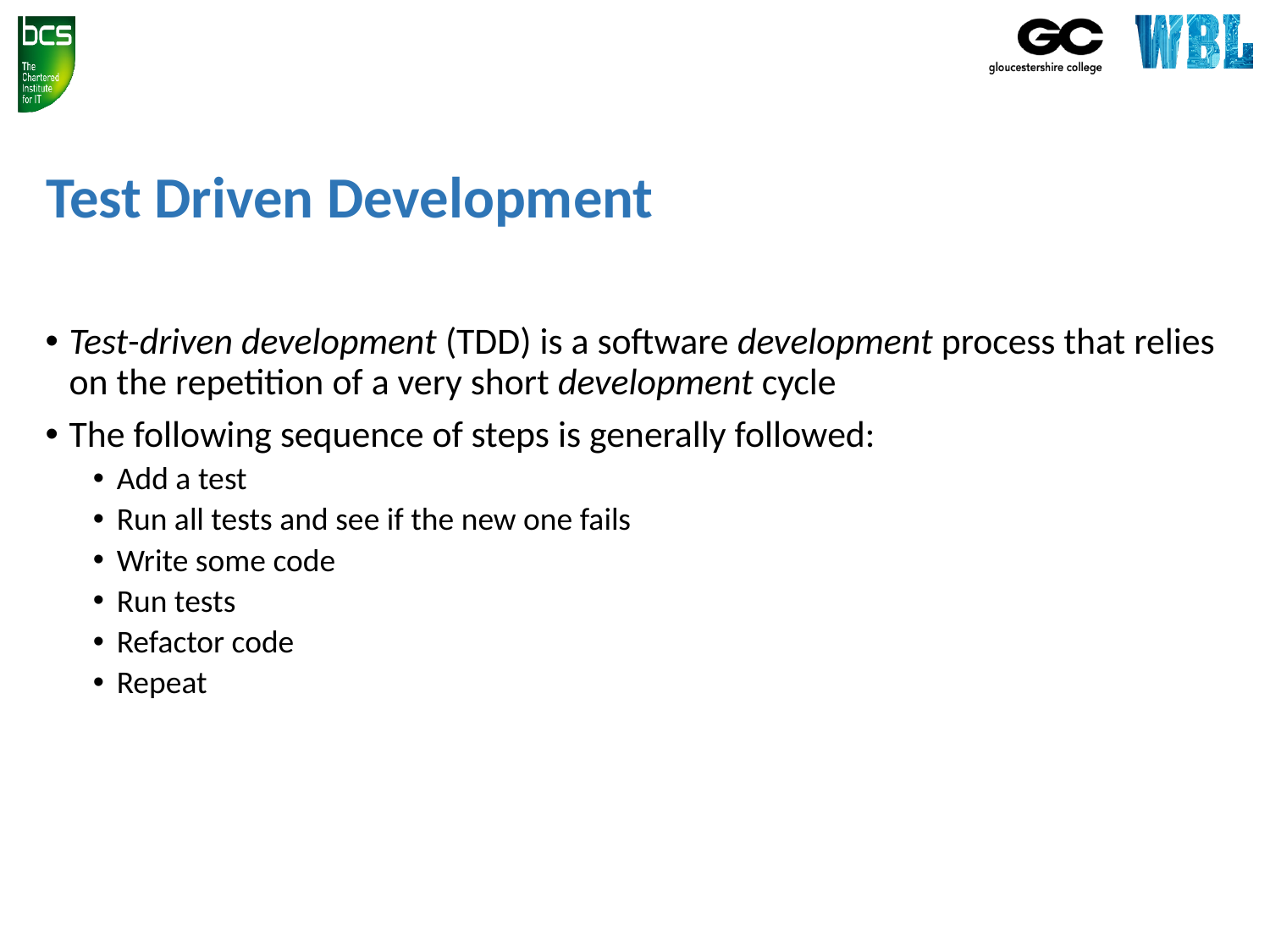

# Test Driven Development
Test-driven development (TDD) is a software development process that relies on the repetition of a very short development cycle
The following sequence of steps is generally followed:
Add a test
Run all tests and see if the new one fails
Write some code
Run tests
Refactor code
Repeat